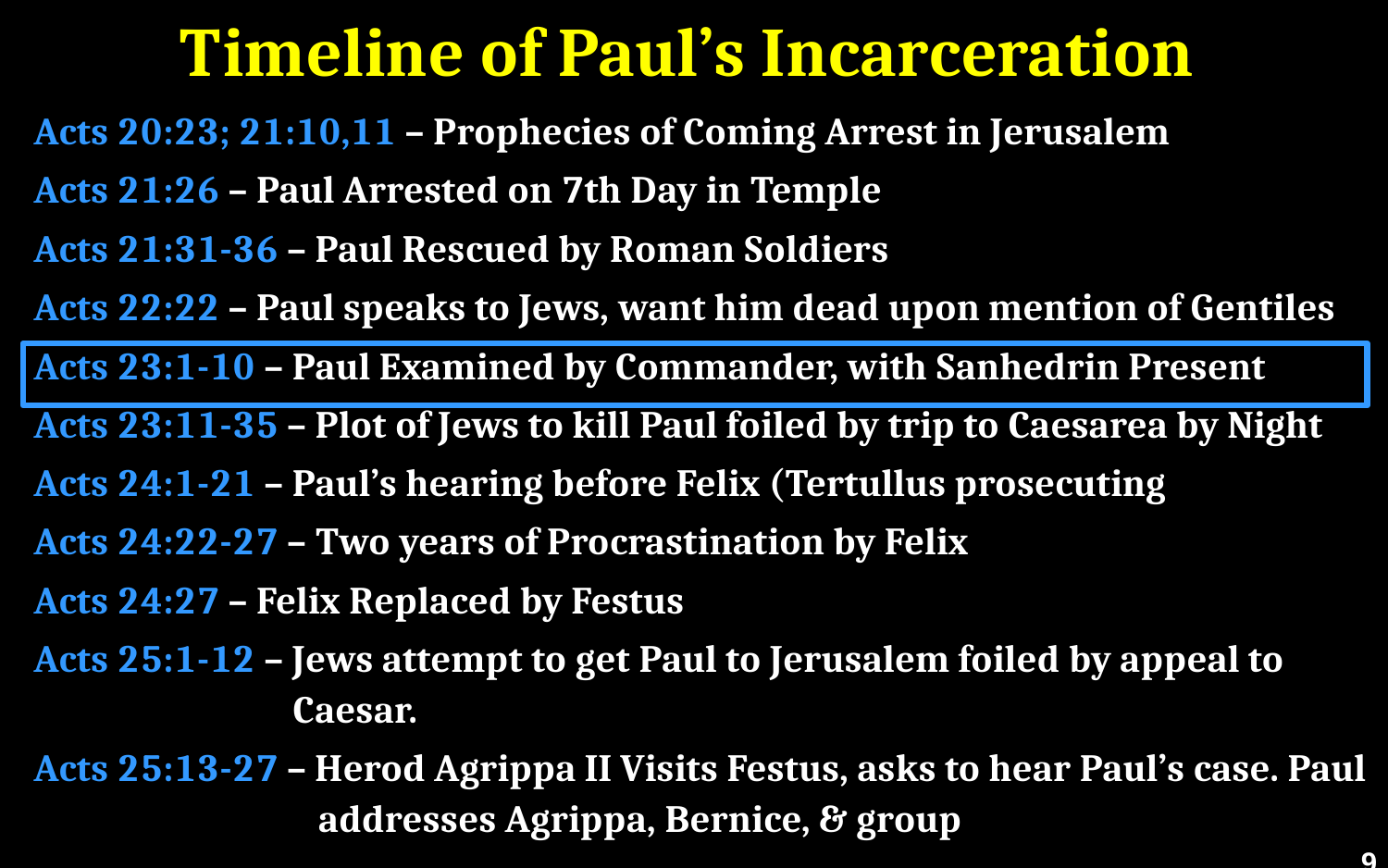

# Timeline of Paul’s Incarceration
Acts 20:23; 21:10,11 – Prophecies of Coming Arrest in Jerusalem
Acts 21:26 – Paul Arrested on 7th Day in Temple
Acts 21:31-36 – Paul Rescued by Roman Soldiers
Acts 22:22 – Paul speaks to Jews, want him dead upon mention of Gentiles
Acts 23:1-10 – Paul Examined by Commander, with Sanhedrin Present
Acts 23:11-35 – Plot of Jews to kill Paul foiled by trip to Caesarea by Night
Acts 24:1-21 – Paul’s hearing before Felix (Tertullus prosecuting
Acts 24:22-27 – Two years of Procrastination by Felix
Acts 24:27 – Felix Replaced by Festus
Acts 25:1-12 – Jews attempt to get Paul to Jerusalem foiled by appeal to 	              Caesar.
Acts 25:13-27 – Herod Agrippa II Visits Festus, asks to hear Paul’s case. Paul 	                 addresses Agrippa, Bernice, & group

9